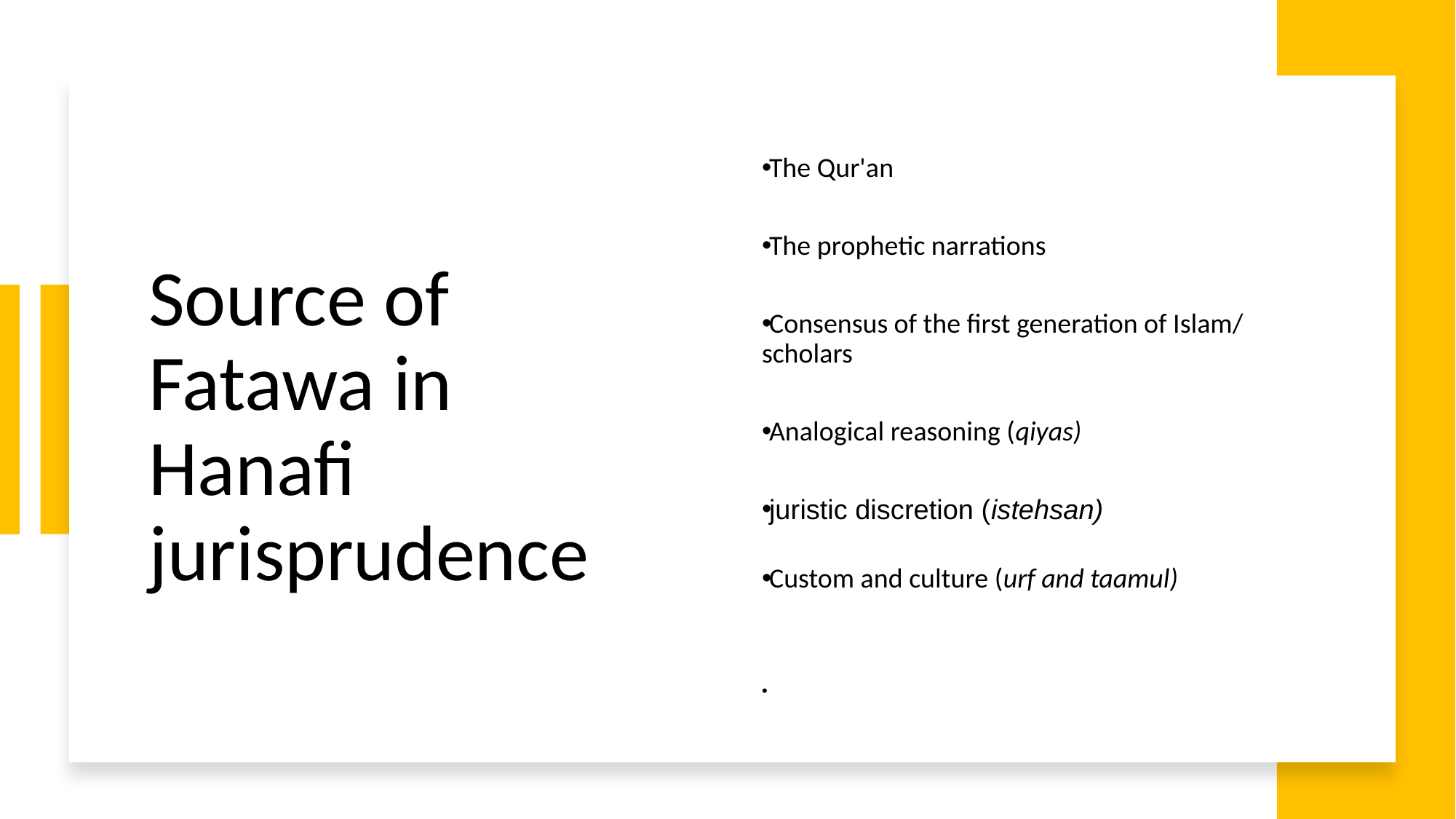

# Source of Fatawa in Hanafi jurisprudence
The Qur'an

The prophetic narrations

Consensus of the first generation of Islam/ scholars

Analogical reasoning (qiyas)

juristic discretion (istehsan)
Custom and culture (urf and taamul)